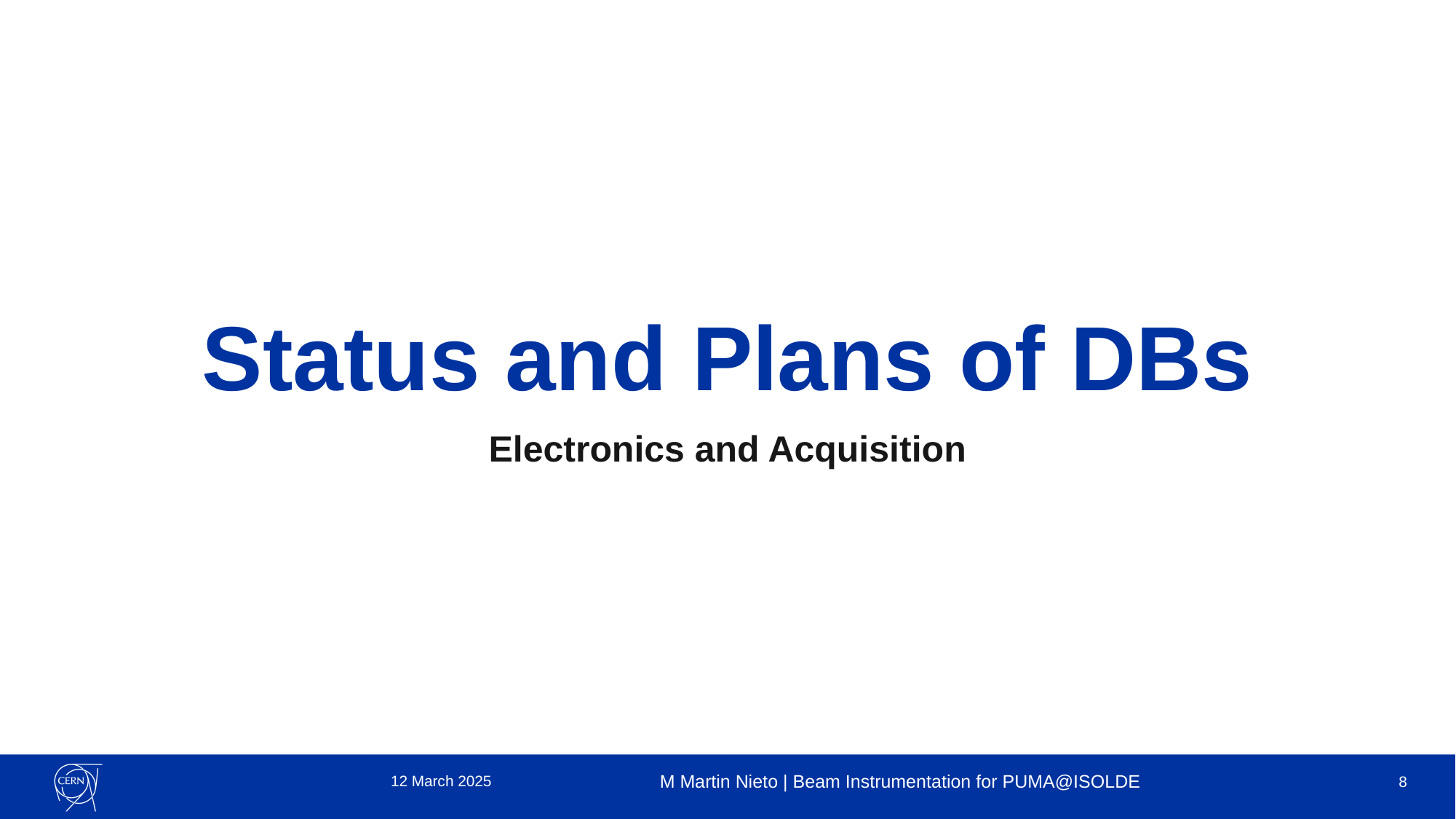

# Status and Plans of DBs
Electronics and Acquisition
12 March 2025
M Martin Nieto | Beam Instrumentation for PUMA@ISOLDE
8